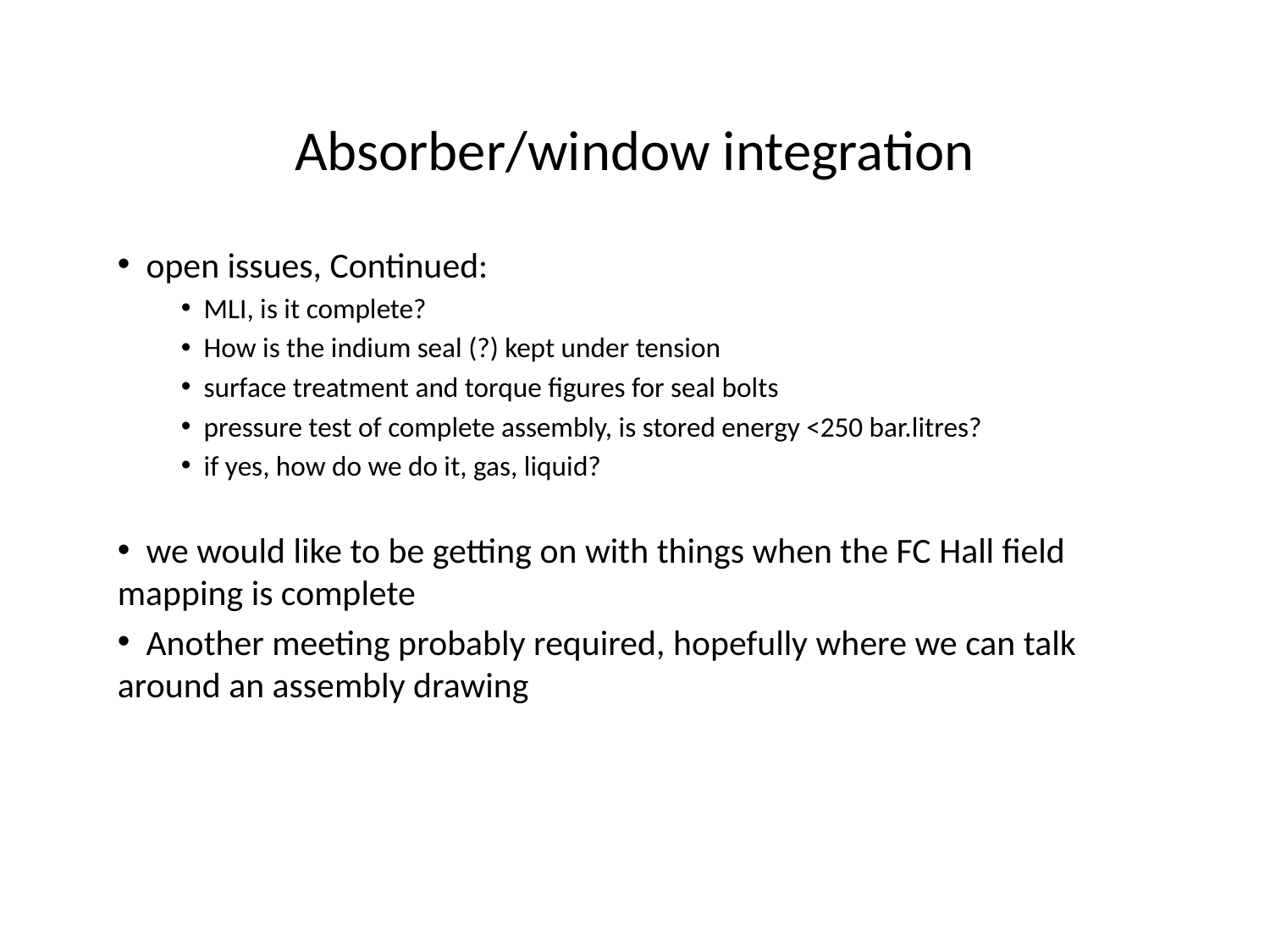

# Absorber/window integration
  open issues, Continued:
  MLI, is it complete?
  How is the indium seal (?) kept under tension
  surface treatment and torque figures for seal bolts
  pressure test of complete assembly, is stored energy <250 bar.litres?
  if yes, how do we do it, gas, liquid?

  we would like to be getting on with things when the FC Hall field mapping is complete
  Another meeting probably required, hopefully where we can talk around an assembly drawing